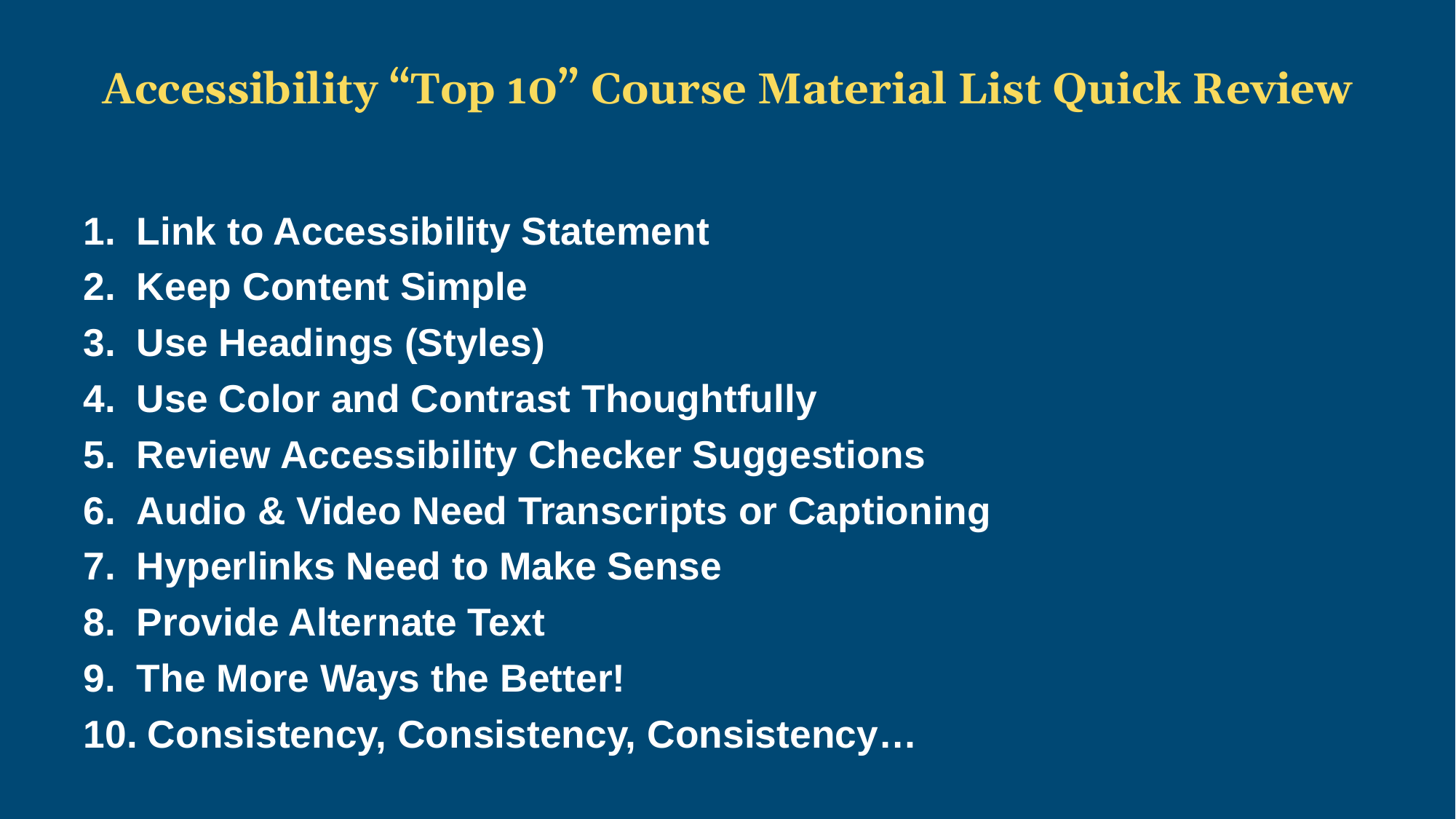

# Accessibility “Top 10” Course Material List Quick Review
Link to Accessibility Statement
Keep Content Simple
Use Headings (Styles)
Use Color and Contrast Thoughtfully
Review Accessibility Checker Suggestions
Audio & Video Need Transcripts or Captioning
Hyperlinks Need to Make Sense
Provide Alternate Text
The More Ways the Better!
 Consistency, Consistency, Consistency…